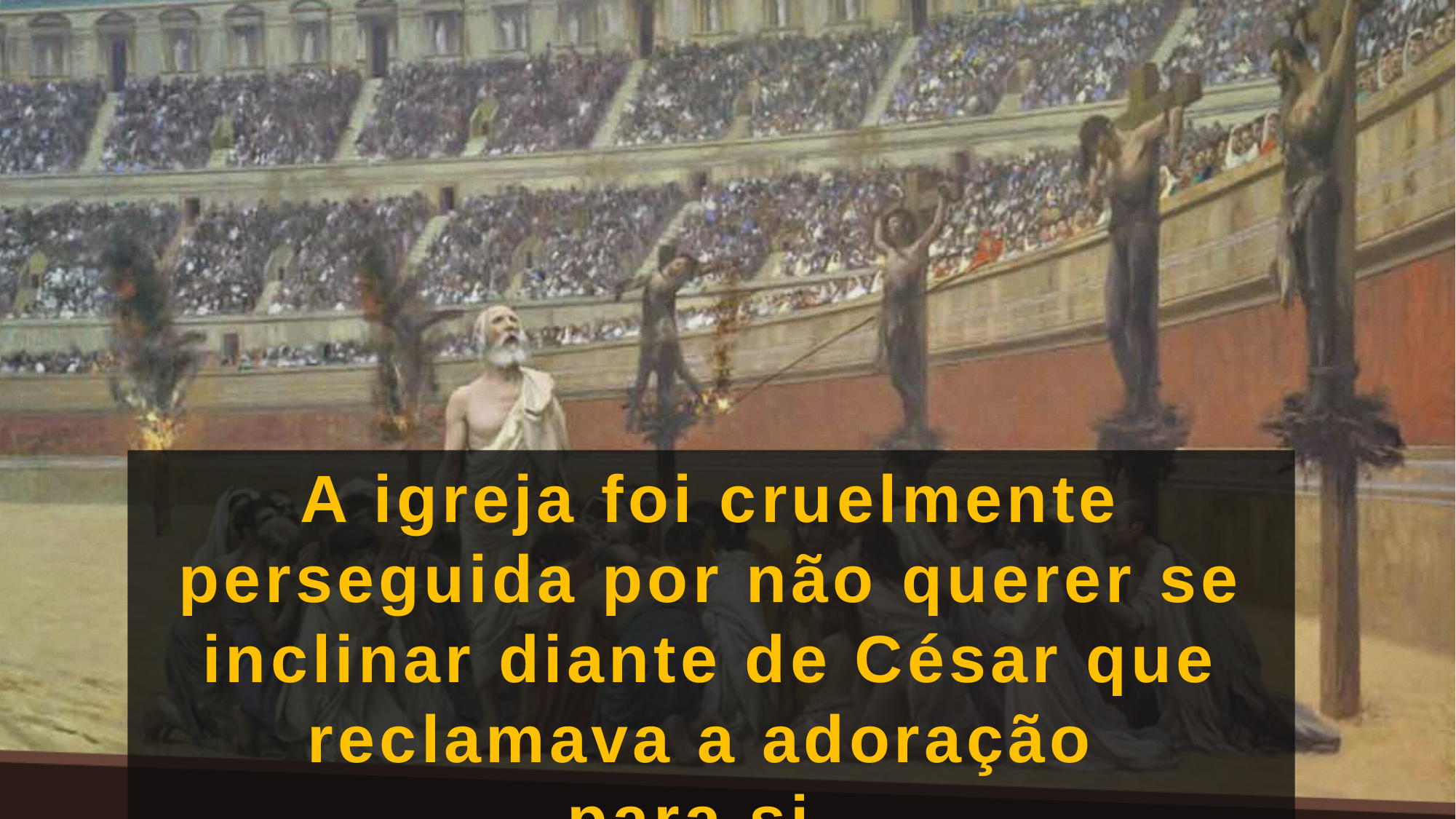

A igreja foi cruelmente perseguida por não querer se inclinar diante de César que reclamava a adoração
para si.